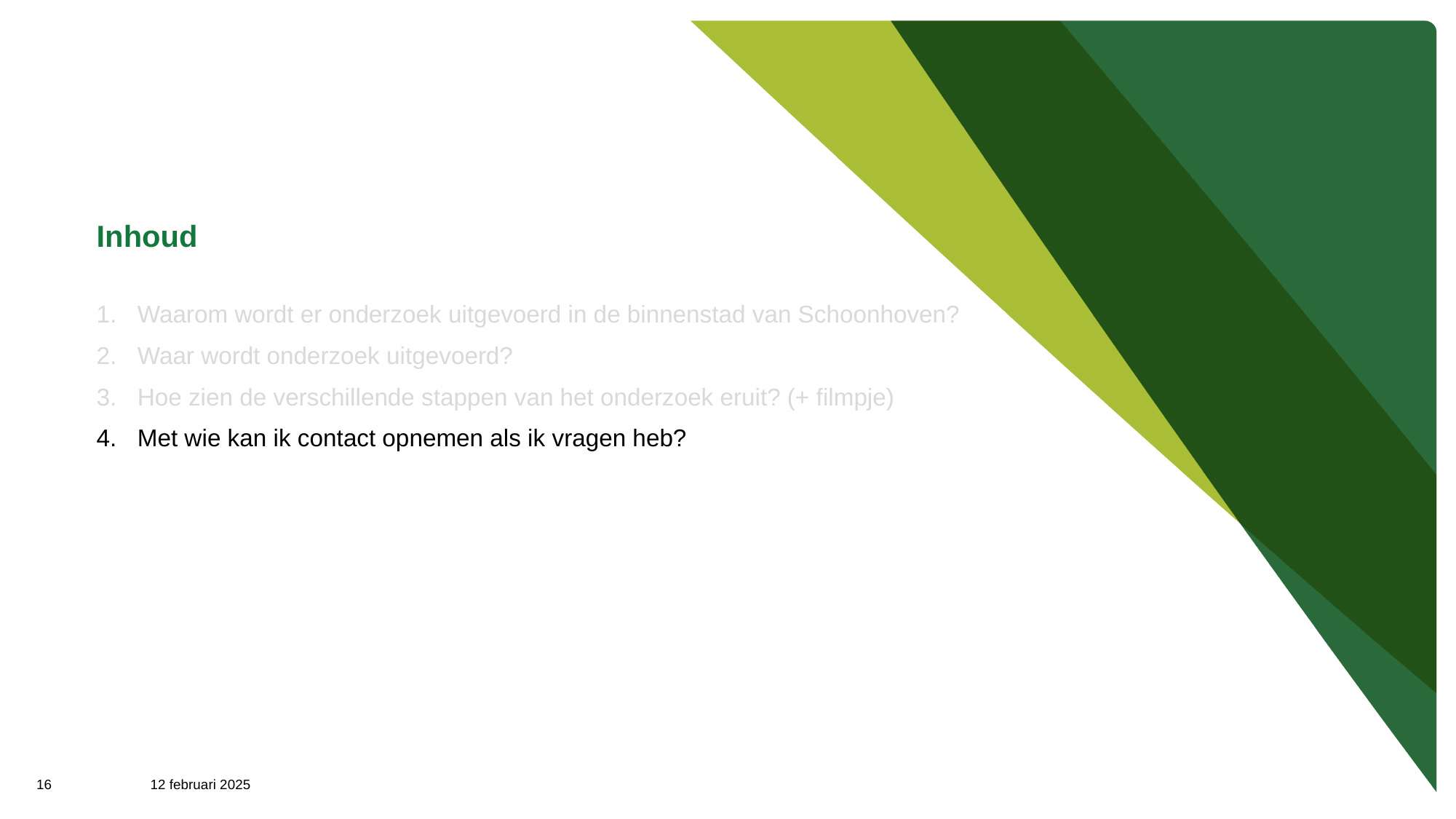

# Inhoud
Waarom wordt er onderzoek uitgevoerd in de binnenstad van Schoonhoven?
Waar wordt onderzoek uitgevoerd?
Hoe zien de verschillende stappen van het onderzoek eruit? (+ filmpje)
Met wie kan ik contact opnemen als ik vragen heb?
16
12 februari 2025